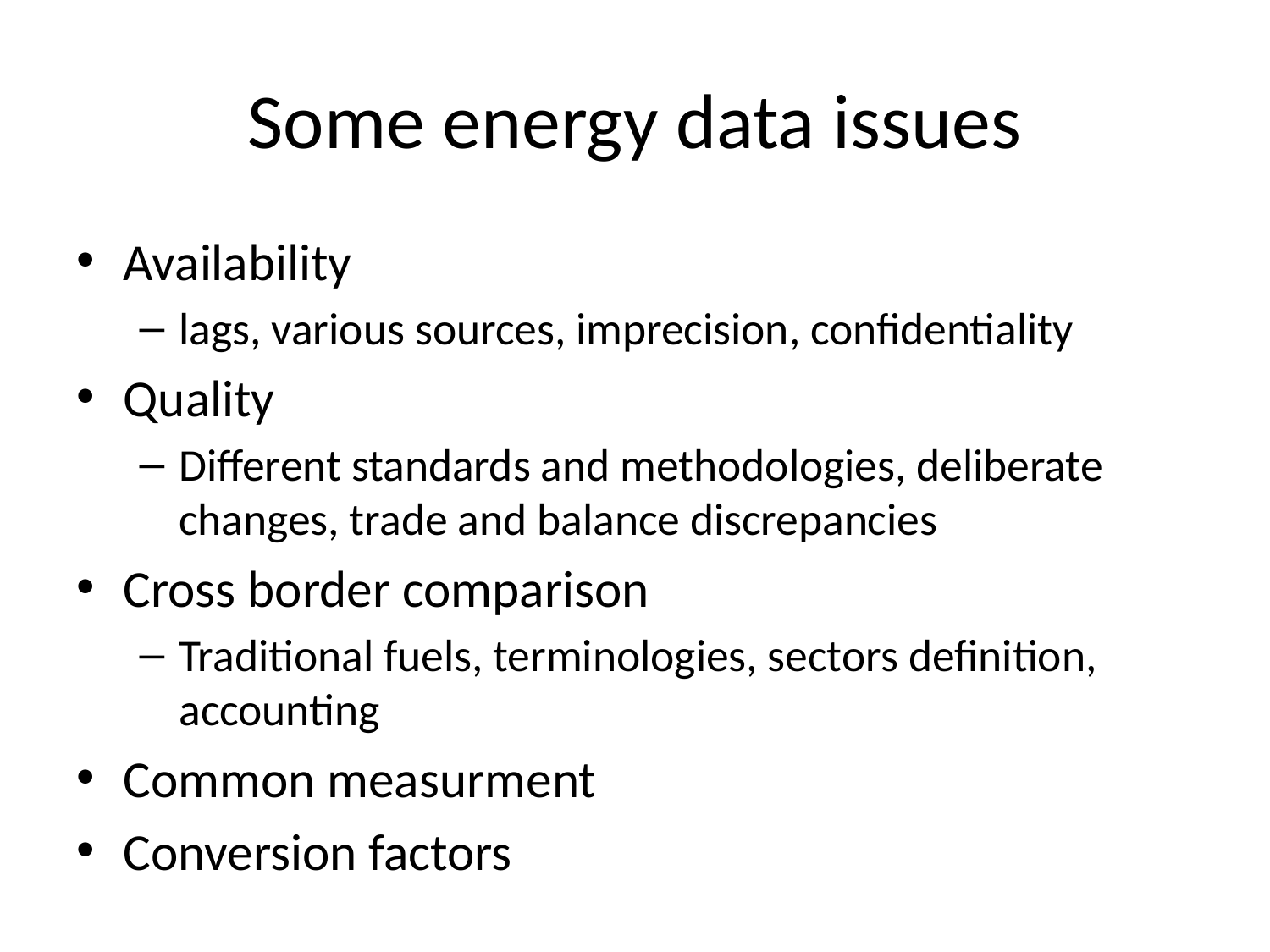

# Some energy data issues
Availability
lags, various sources, imprecision, confidentiality
Quality
Different standards and methodologies, deliberate changes, trade and balance discrepancies
Cross border comparison
Traditional fuels, terminologies, sectors definition, accounting
Common measurment
Conversion factors